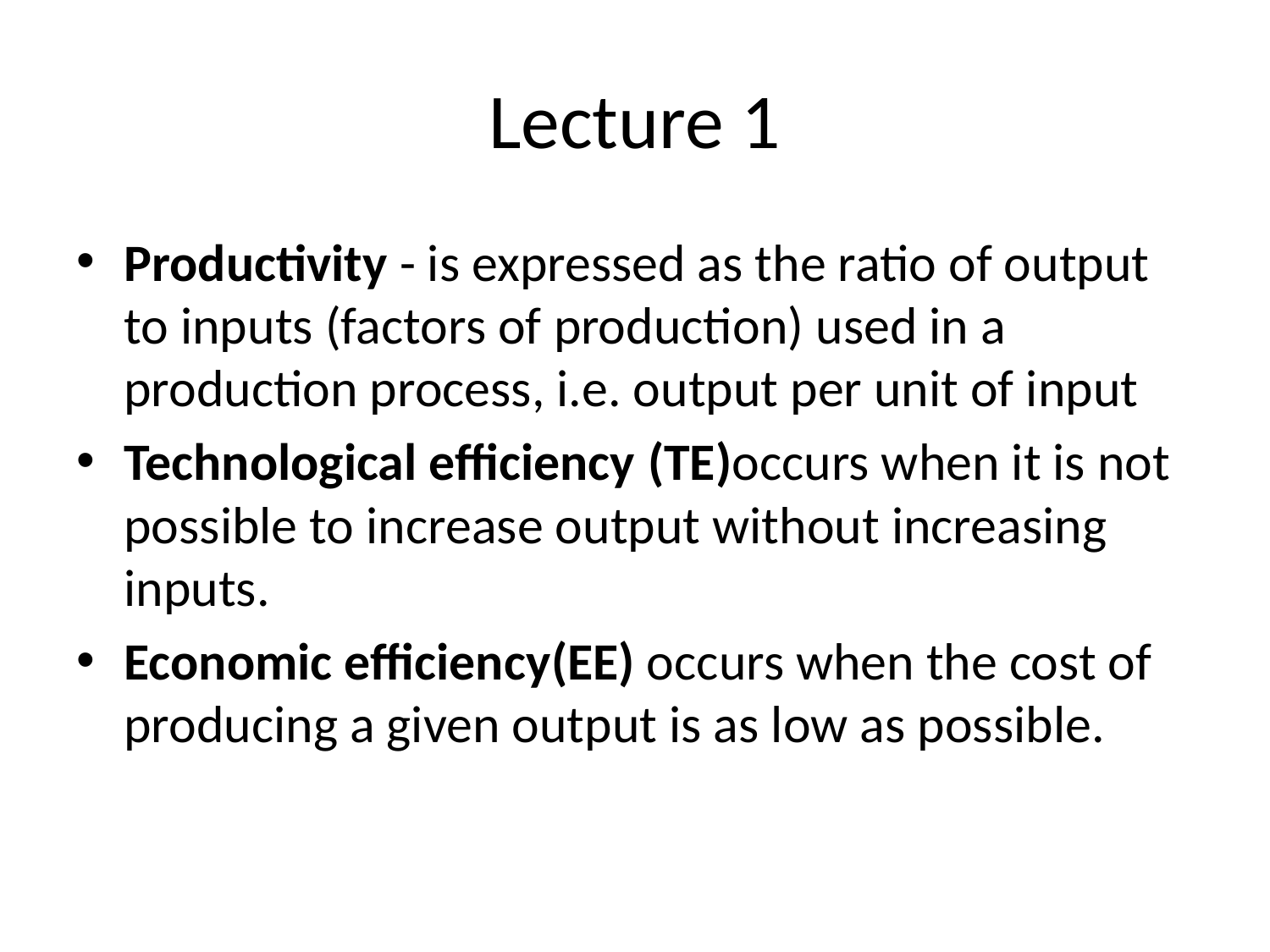

# Lecture 1
Productivity - is expressed as the ratio of output to inputs (factors of production) used in a production process, i.e. output per unit of input
Technological efficiency (TE)occurs when it is not possible to increase output without increasing inputs.
Economic efficiency(EE) occurs when the cost of producing a given output is as low as possible.